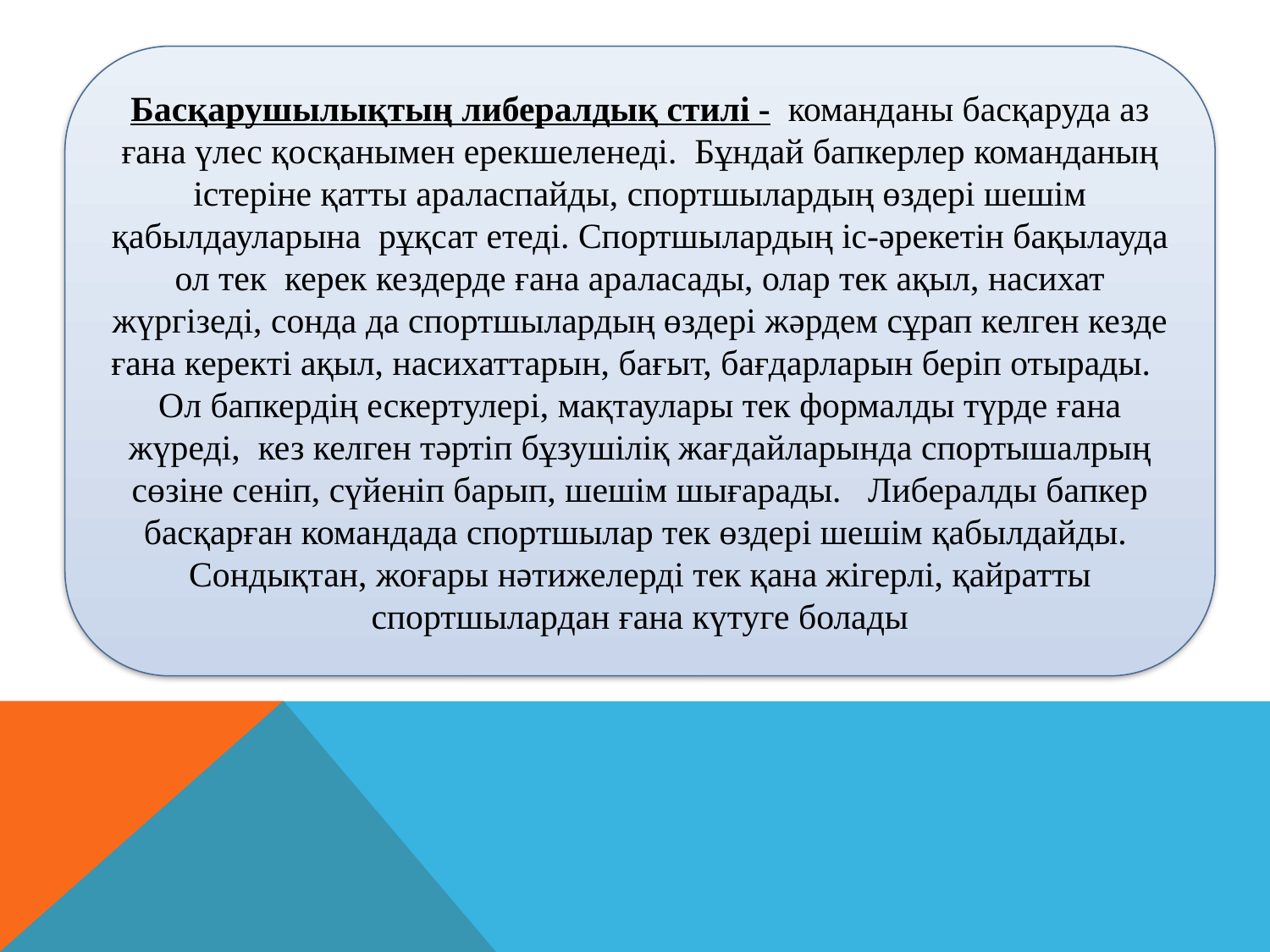

Басқарушылықтың либералдық стилі -  команданы басқаруда аз ғана үлес қосқанымен ерекшеленеді.  Бұндай бапкерлер команданың істеріне қатты араласпайды, спортшылардың өздері шешім қабылдауларына  рұқсат етеді. Спортшылардың іс-әрекетін бақылауда ол тек  керек кездерде ғана араласады, олар тек ақыл, насихат жүргізеді, сонда да спортшылардың өздері жәрдем сұрап келген кезде ғана керекті ақыл, насихаттарын, бағыт, бағдарларын беріп отырады.   Ол бапкердің ескертулері, мақтаулары тек формалды түрде ғана жүреді,  кез келген тәртіп бұзушіліқ жағдайларында спортышалрың сөзіне сеніп, сүйеніп барып, шешім шығарады.   Либералды бапкер басқарған командада спортшылар тек өздері шешім қабылдайды.  Сондықтан, жоғары нәтижелерді тек қана жігерлі, қайратты спортшылардан ғана күтуге болады